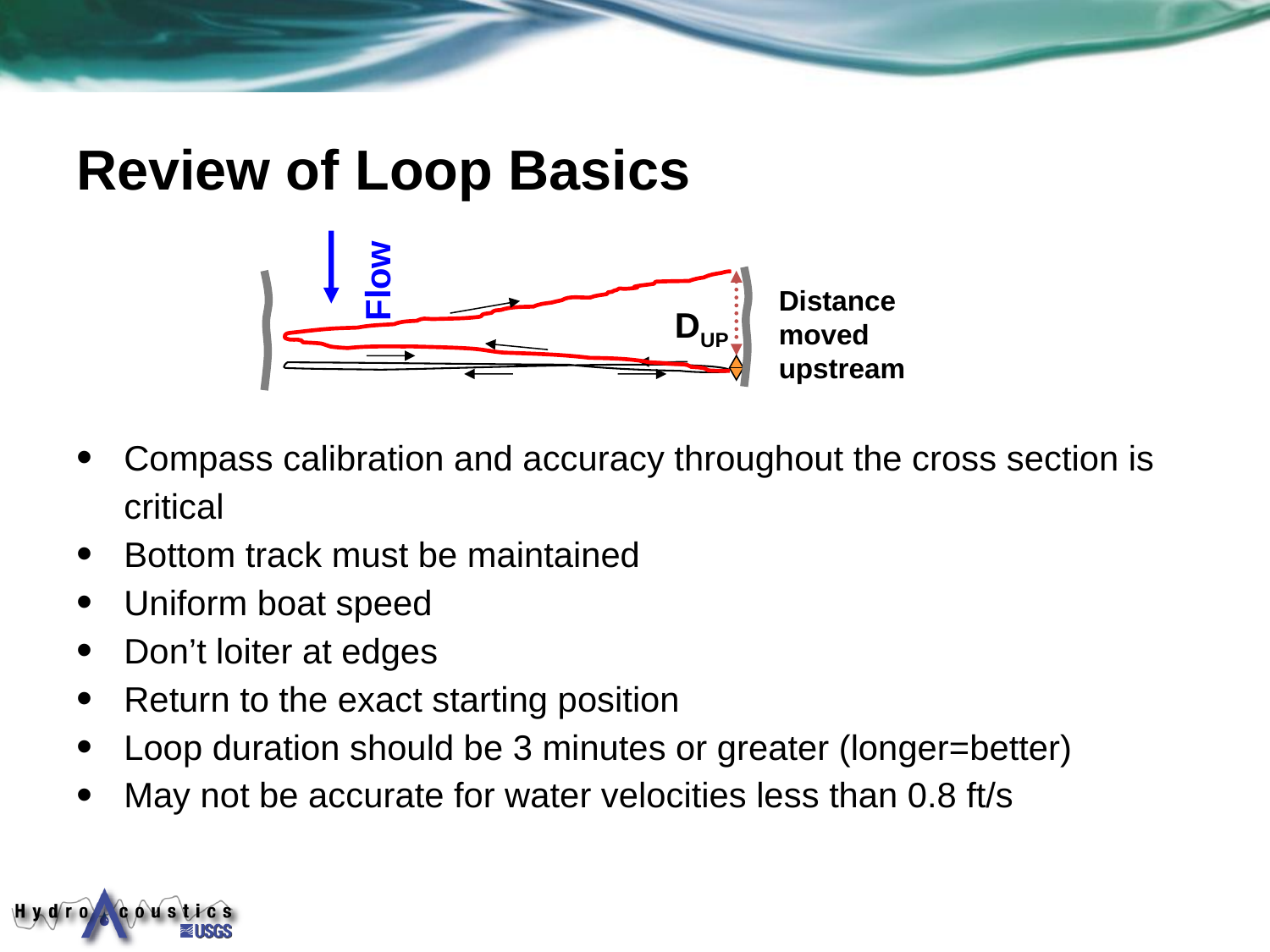

# Review of Loop Basics

Flow

Distance moved upstream
DUP

Compass calibration and accuracy throughout the cross section is critical
Bottom track must be maintained
Uniform boat speed
Don’t loiter at edges
Return to the exact starting position
Loop duration should be 3 minutes or greater (longer=better)
May not be accurate for water velocities less than 0.8 ft/s